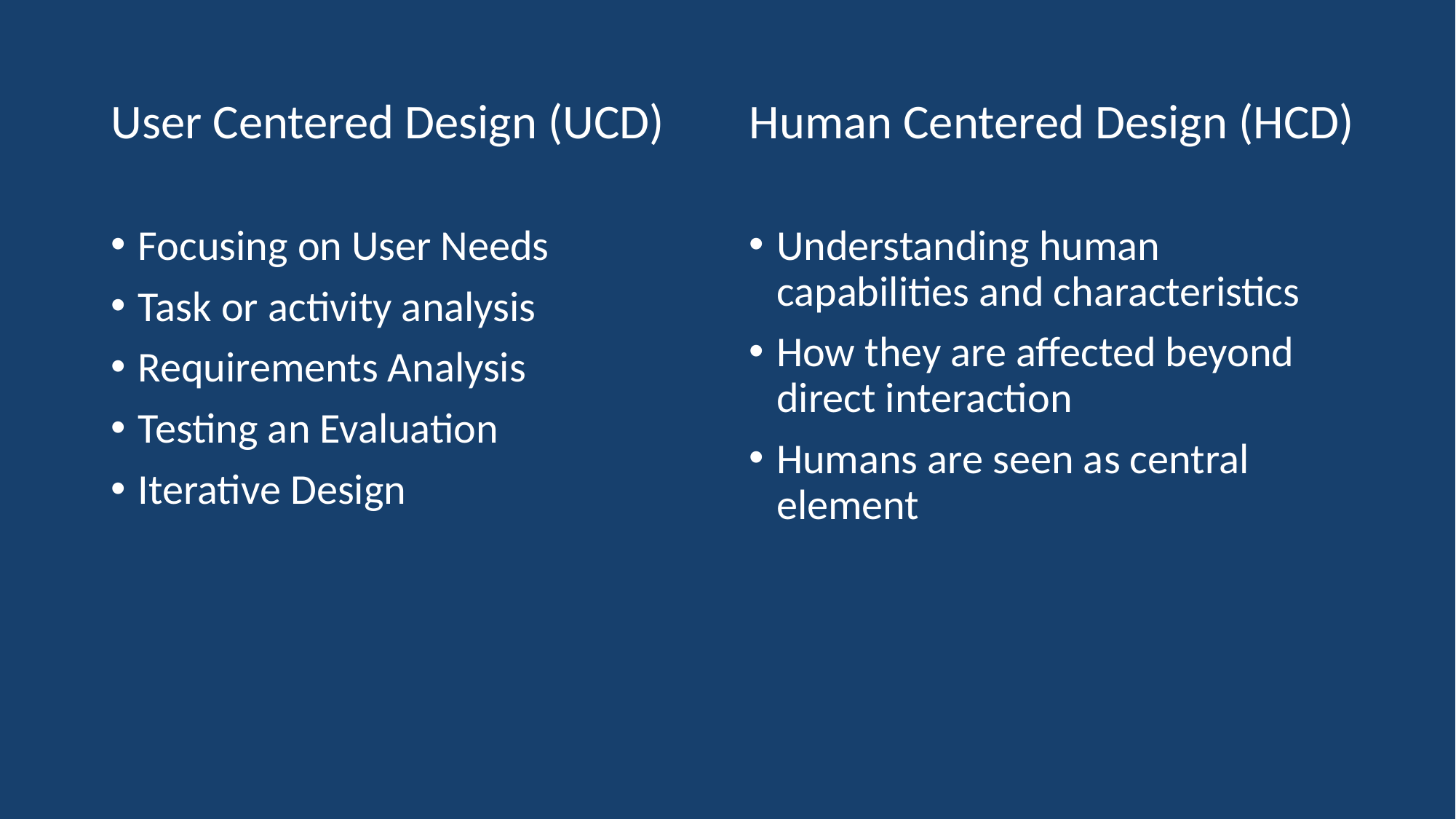

Human Centered Design (HCD)
# User Centered Design (UCD)
Focusing on User Needs
Task or activity analysis
Requirements Analysis
Testing an Evaluation
Iterative Design

Understanding human capabilities and characteristics
How they are affected beyond direct interaction
Humans are seen as central element